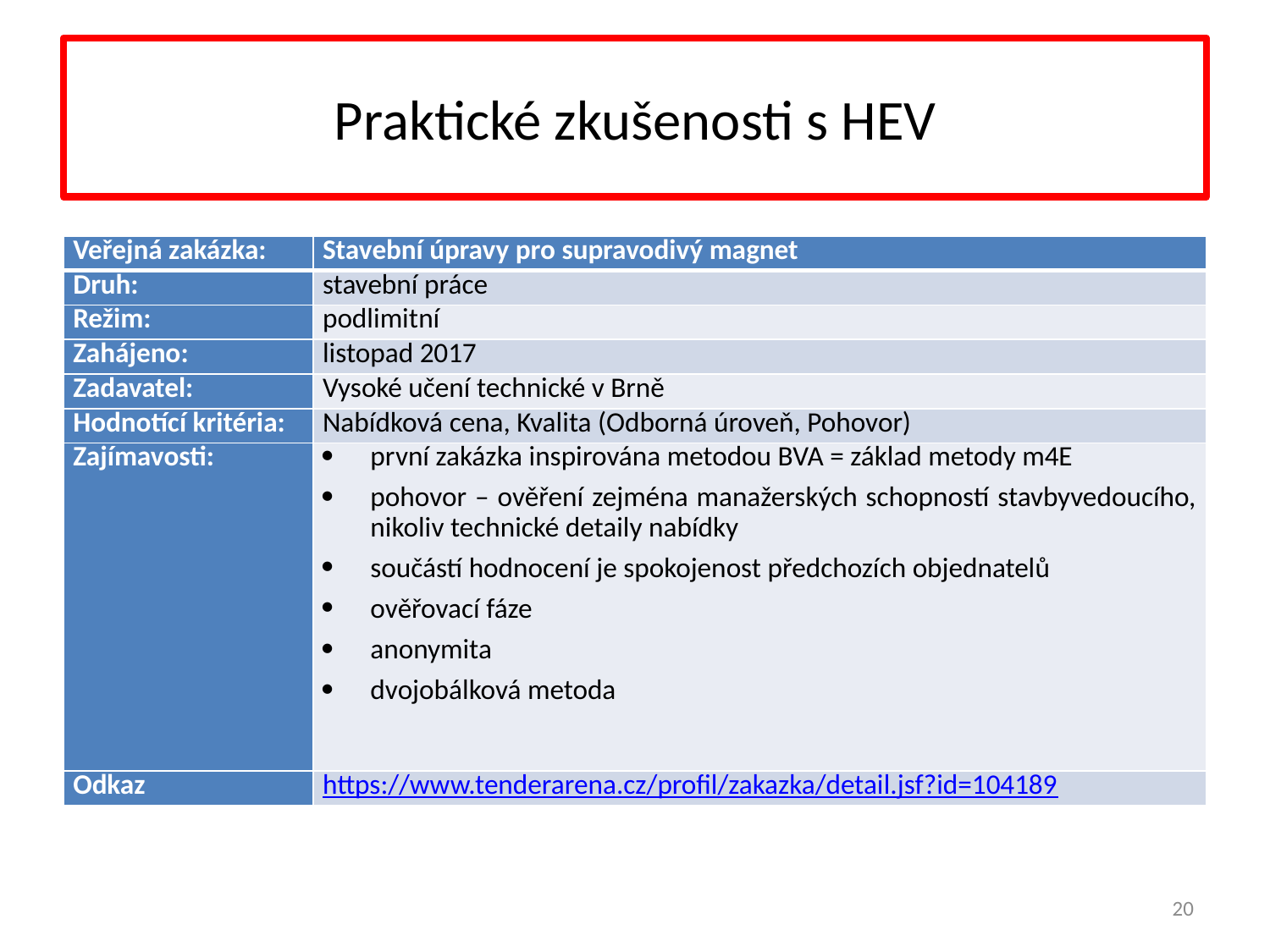

# Praktické zkušenosti s HEV
| Veřejná zakázka: | Stavební úpravy pro supravodivý magnet |
| --- | --- |
| Druh: | stavební práce |
| Režim: | podlimitní |
| Zahájeno: | listopad 2017 |
| Zadavatel: | Vysoké učení technické v Brně |
| Hodnotící kritéria: | Nabídková cena, Kvalita (Odborná úroveň, Pohovor) |
| Zajímavosti: | první zakázka inspirována metodou BVA = základ metody m4E pohovor – ověření zejména manažerských schopností stavbyvedoucího, nikoliv technické detaily nabídky součástí hodnocení je spokojenost předchozích objednatelů ověřovací fáze anonymita dvojobálková metoda |
| Odkaz | https://www.tenderarena.cz/profil/zakazka/detail.jsf?id=104189 |
20